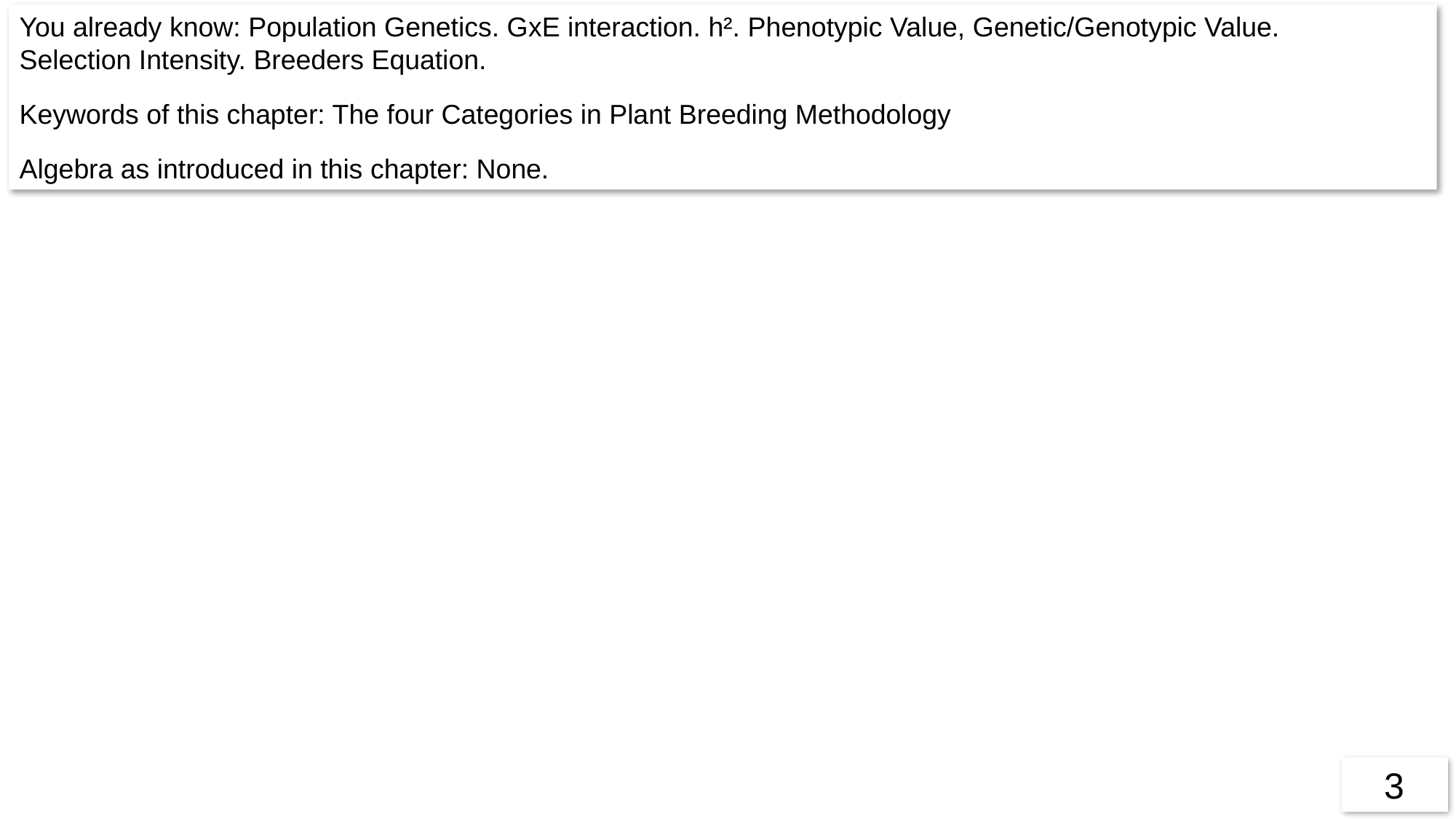

You already know: Population Genetics. GxE interaction. h². Phenotypic Value, Genetic/Genotypic Value.
Selection Intensity. Breeders Equation.

Keywords of this chapter: The four Categories in Plant Breeding Methodology

Algebra as introduced in this chapter: None.
3